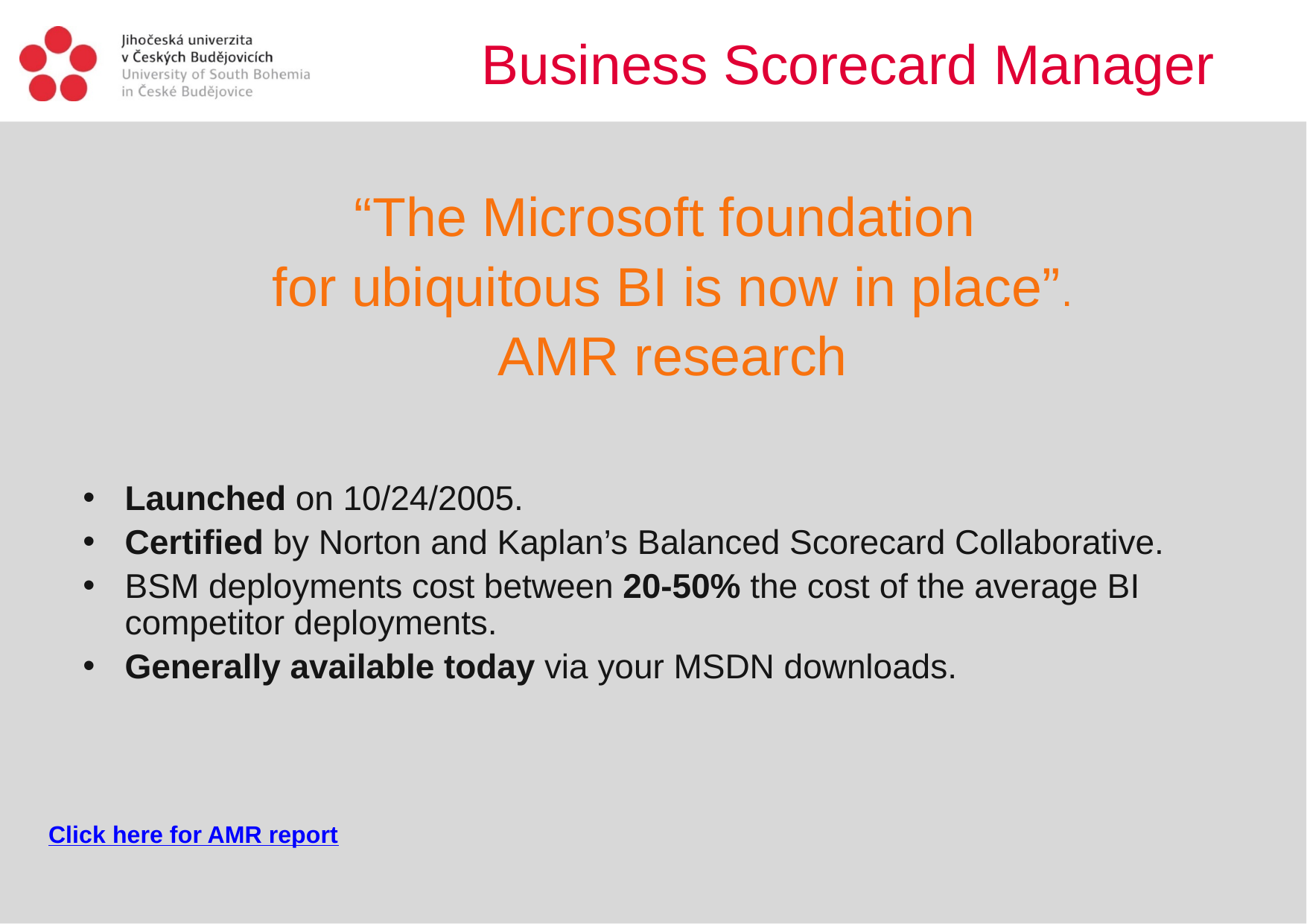

# Business Scorecard Manager
“The Microsoft foundation
for ubiquitous BI is now in place”.
AMR research
Launched on 10/24/2005.
Certified by Norton and Kaplan’s Balanced Scorecard Collaborative.
BSM deployments cost between 20-50% the cost of the average BI competitor deployments.
Generally available today via your MSDN downloads.
Click here for AMR report